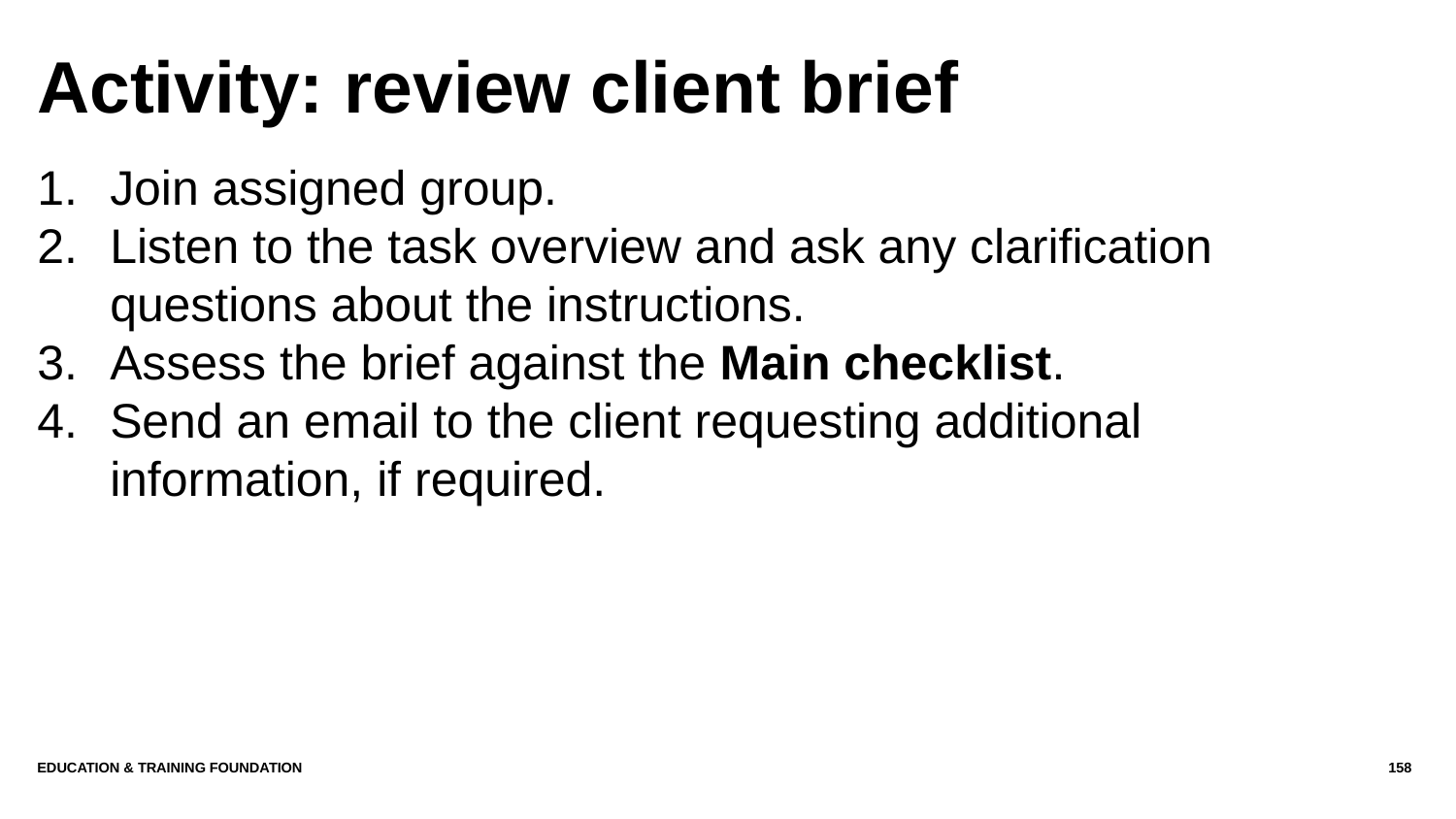

# Activity: review client brief
Join assigned group.
Listen to the task overview and ask any clarification questions about the instructions.
Assess the brief against the Main checklist.
Send an email to the client requesting additional information, if required.

Education & Training Foundation
158